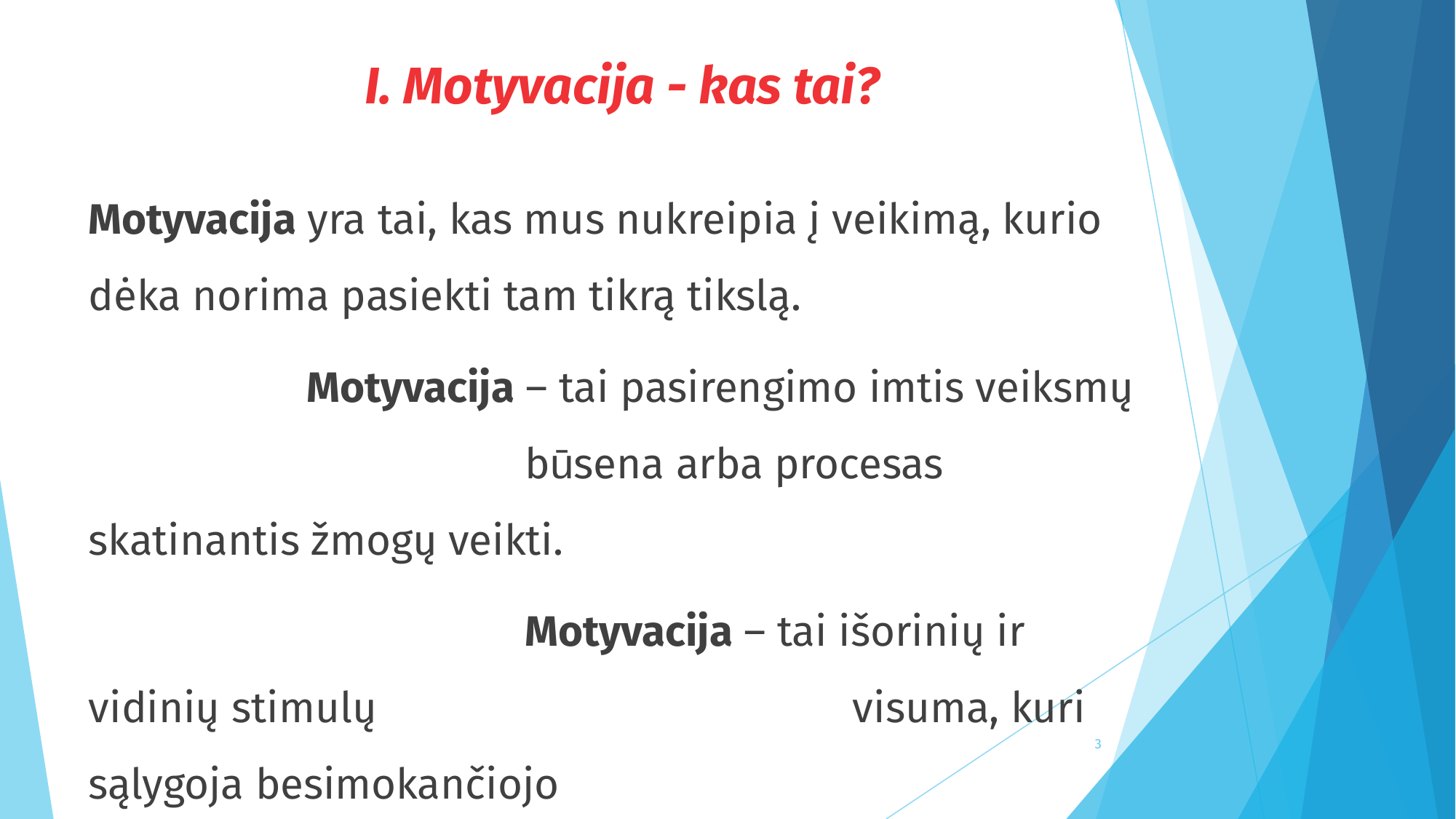

I. Motyvacija - kas tai?
Motyvacija yra tai, kas mus nukreipia į veikimą, kurio dėka norima pasiekti tam tikrą tikslą.
		Motyvacija – tai pasirengimo imtis veiksmų 				būsena arba procesas skatinantis žmogų veikti.
				Motyvacija – tai išorinių ir vidinių stimulų 					visuma, kuri sąlygoja besimokančiojo 						pasiruošimą mokytis.
3